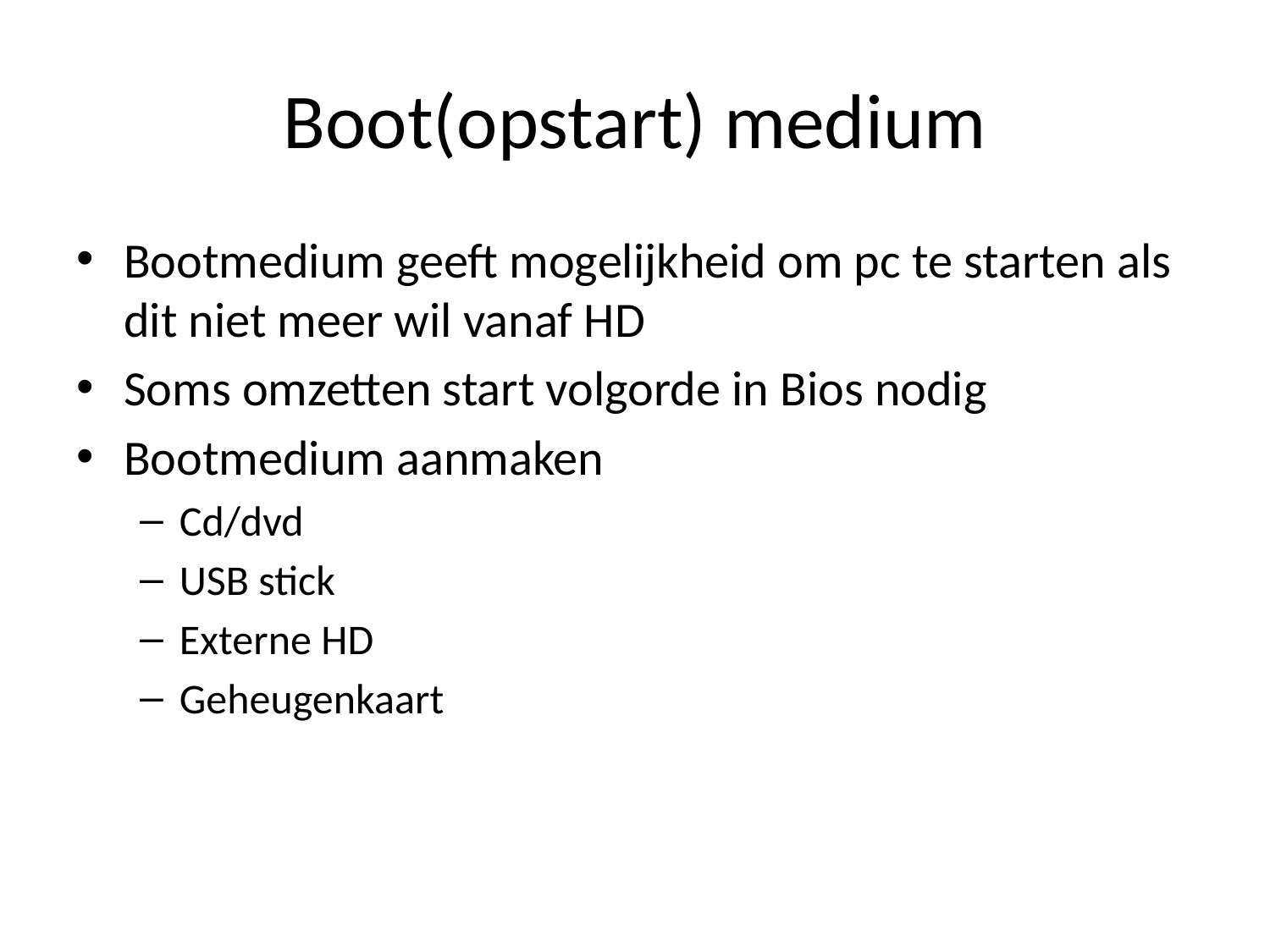

# Boot(opstart) medium
Bootmedium geeft mogelijkheid om pc te starten als dit niet meer wil vanaf HD
Soms omzetten start volgorde in Bios nodig
Bootmedium aanmaken
Cd/dvd
USB stick
Externe HD
Geheugenkaart